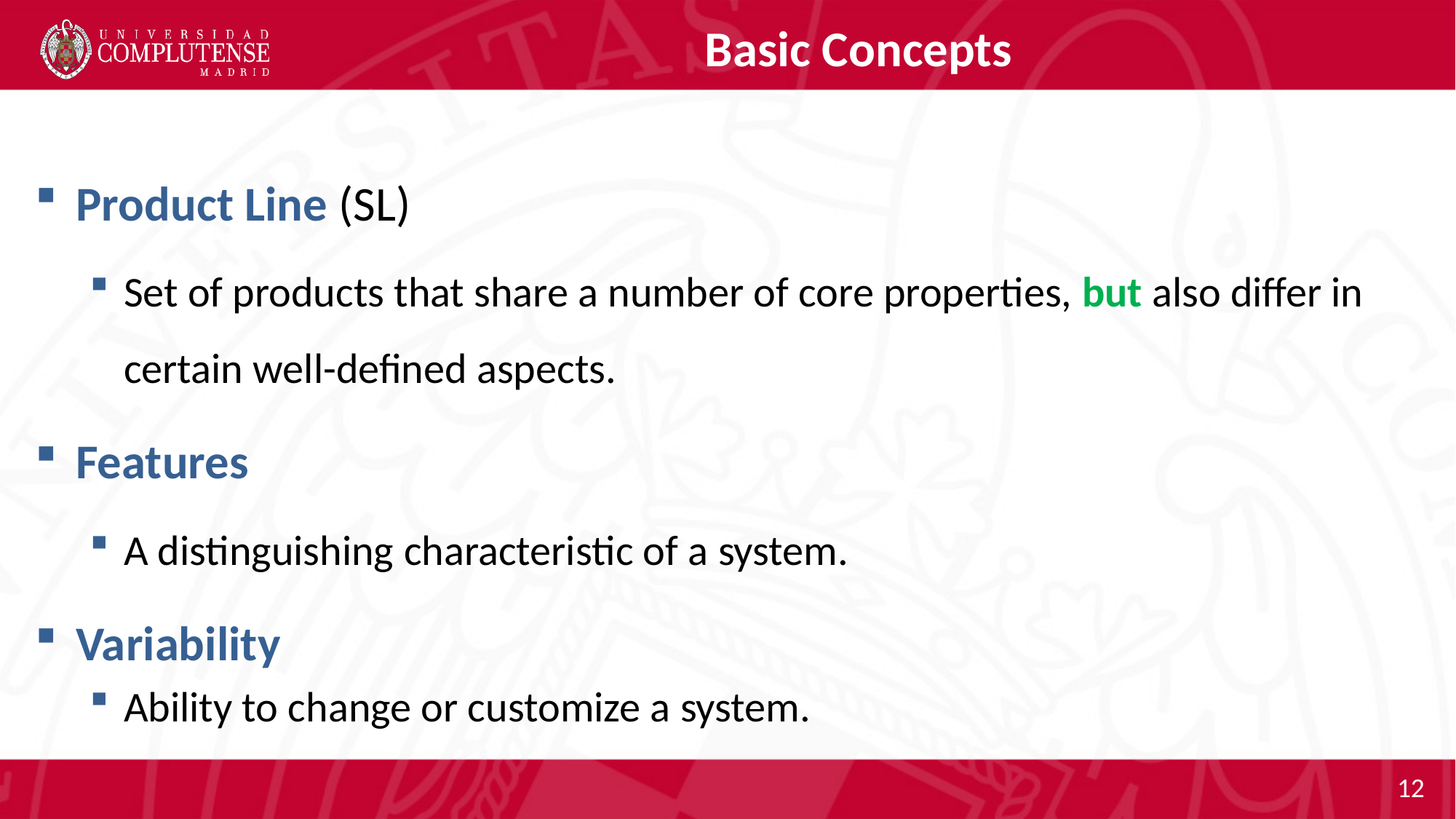

# Basic Concepts
Product Line (SL)
Set of products that share a number of core properties, but also differ in certain well-defined aspects.
Features
A distinguishing characteristic of a system.
Variability
Ability to change or customize a system.
12